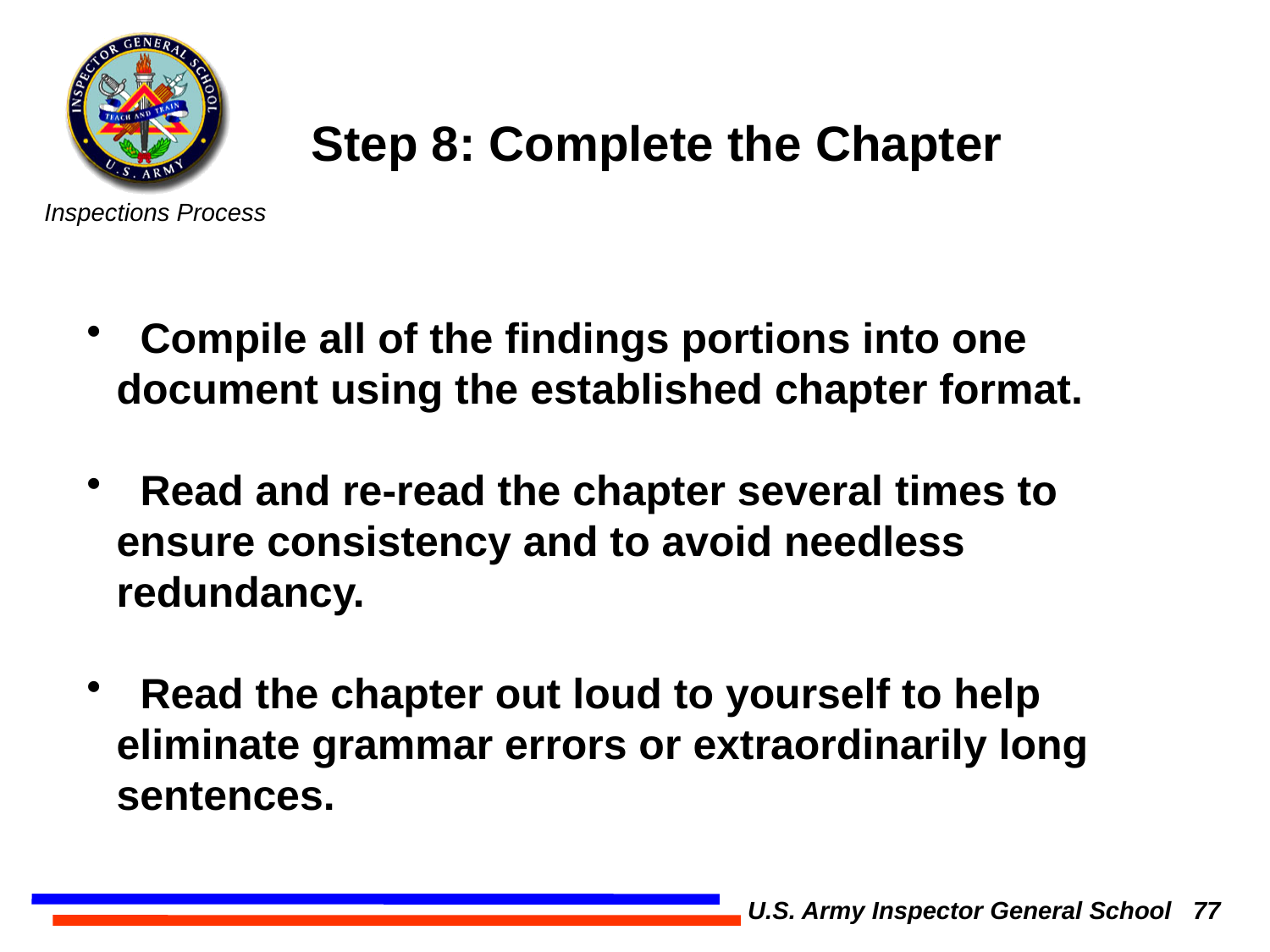

Step 8: Complete the Chapter
  Compile all of the findings portions into one document using the established chapter format.

  Read and re-read the chapter several times to ensure consistency and to avoid needless redundancy.

  Read the chapter out loud to yourself to help eliminate grammar errors or extraordinarily long sentences.
U.S. Army Inspector General School   77